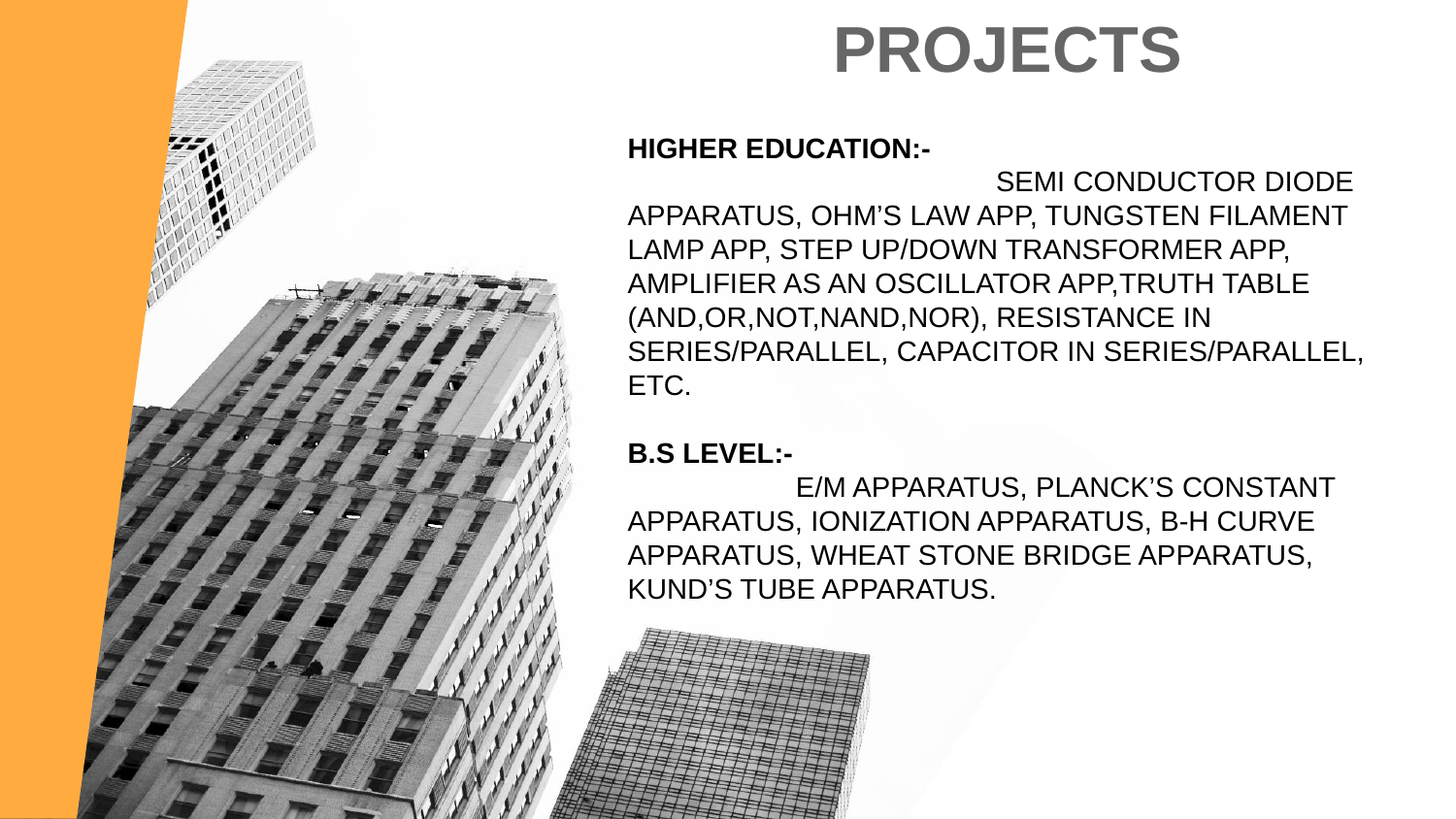

PROJECTS

HIGHER EDUCATION:-
                                              SEMI CONDUCTOR DIODE APPARATUS, OHM’S LAW APP, TUNGSTEN FILAMENT LAMP APP, STEP UP/DOWN TRANSFORMER APP, AMPLIFIER AS AN OSCILLATOR APP,TRUTH TABLE (AND,OR,NOT,NAND,NOR), RESISTANCE IN SERIES/PARALLEL, CAPACITOR IN SERIES/PARALLEL, ETC.

B.S LEVEL:-
                     E/M APPARATUS, PLANCK’S CONSTANT APPARATUS, IONIZATION APPARATUS, B-H CURVE APPARATUS, WHEAT STONE BRIDGE APPARATUS, KUND’S TUBE APPARATUS.